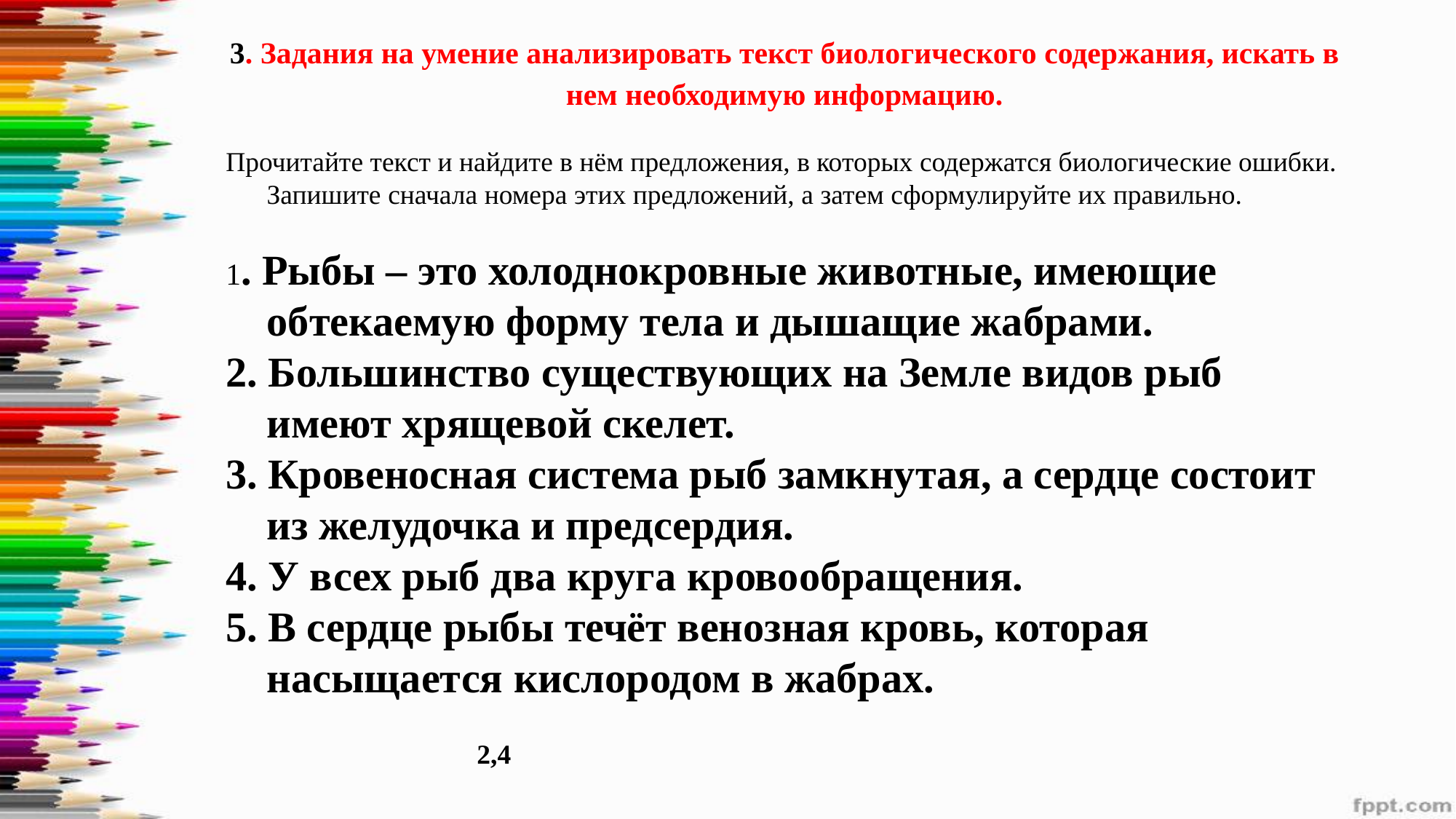

3. Задания на умение анализировать текст биологического содержания, искать в нем необходимую информацию.

Прочитайте текст и найдите в нём предложения, в которых содержатся биологические ошибки. Запишите сначала номера этих предложений, а затем сформулируйте их правильно.

1. Рыбы – это холоднокровные животные, имеющие обтекаемую форму тела и дышащие жабрами.
2. Большинство существующих на Земле видов рыб имеют хрящевой скелет.
3. Кровеносная система рыб замкнутая, а сердце состоит из желудочка и предсердия.
4. У всех рыб два круга кровообращения.
5. В сердце рыбы течёт венозная кровь, которая насыщается кислородом в жабрах.

2,4